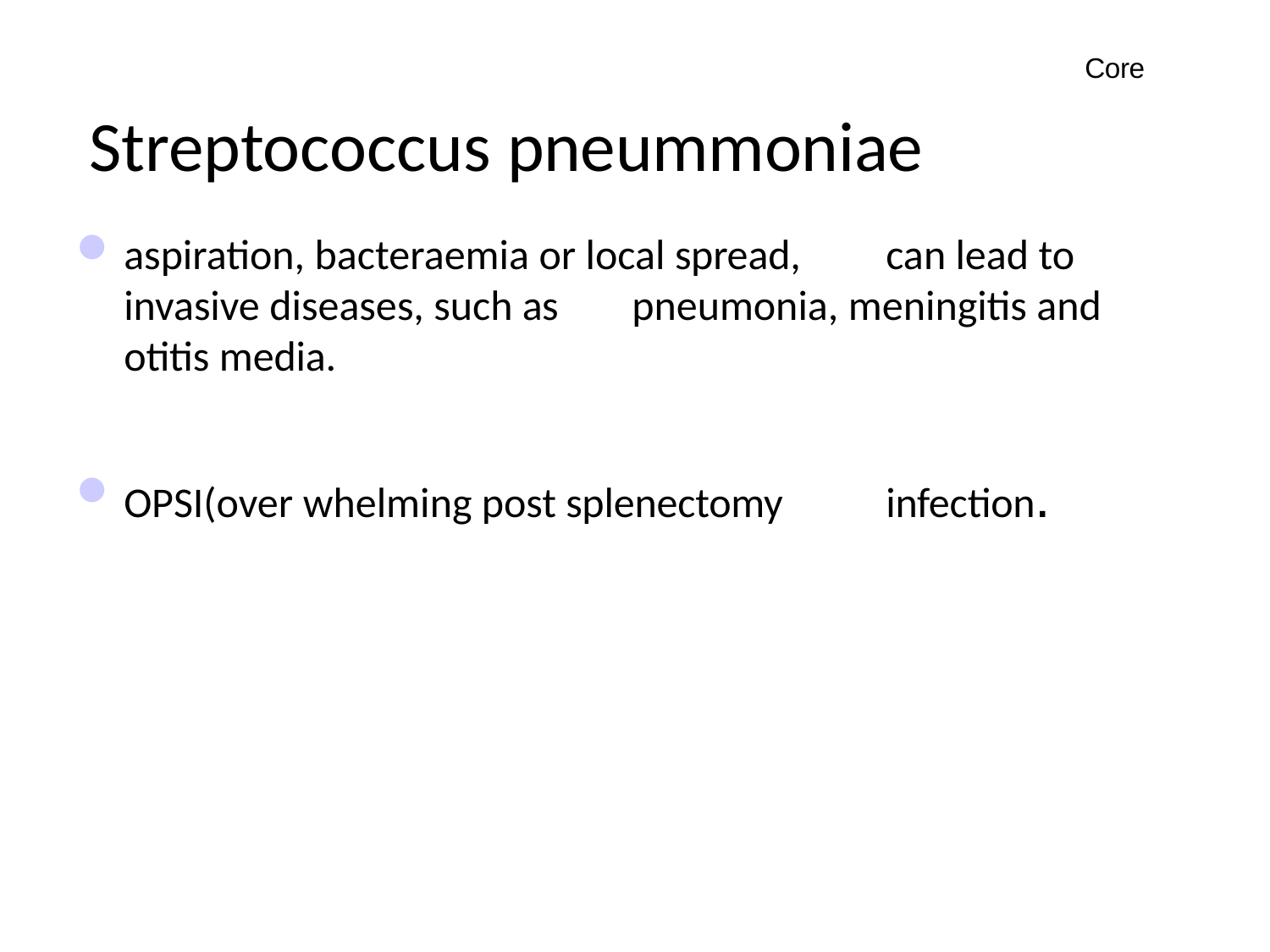

Core
# Streptococcus pneummoniae
aspiration, bacteraemia or local spread, 	can lead to invasive diseases, such as 	pneumonia, meningitis and otitis media.

OPSI(over whelming post splenectomy 	infection.